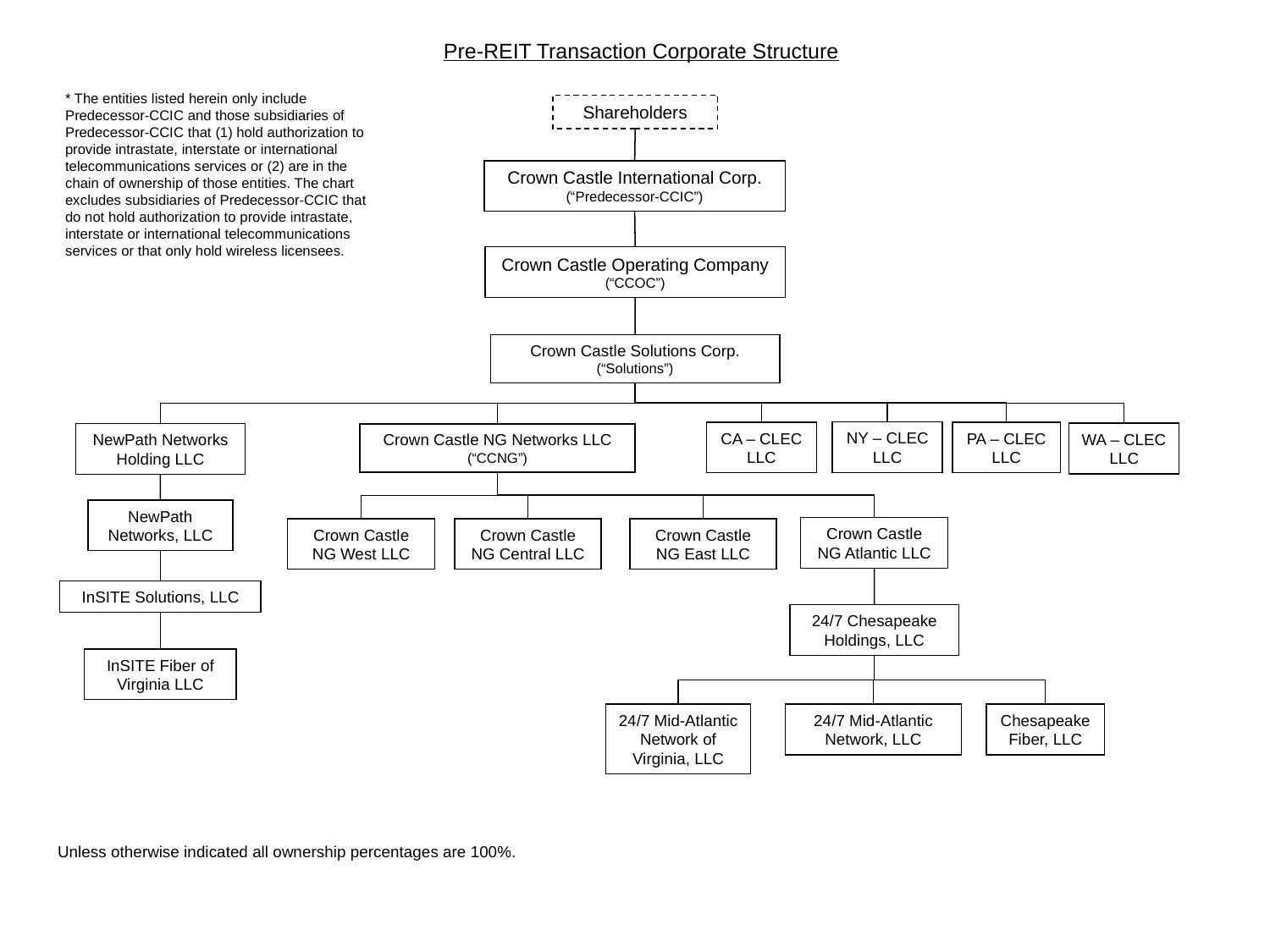

Pre-REIT Transaction Corporate Structure
* The entities listed herein only include Predecessor-CCIC and those subsidiaries of Predecessor-CCIC that (1) hold authorization to provide intrastate, interstate or international telecommunications services or (2) are in the chain of ownership of those entities. The chart excludes subsidiaries of Predecessor-CCIC that do not hold authorization to provide intrastate, interstate or international telecommunications services or that only hold wireless licensees.
Shareholders
Crown Castle International Corp.
(“Predecessor-CCIC”)
Crown Castle Operating Company
(“CCOC”)
Crown Castle Solutions Corp.
(“Solutions”)
NY – CLEC LLC
CA – CLEC LLC
PA – CLEC LLC
WA – CLEC LLC
NewPath Networks Holding LLC
Crown Castle NG Networks LLC
(“CCNG”)
NewPath Networks, LLC
Crown Castle NG Atlantic LLC
Crown Castle NG West LLC
Crown Castle NG Central LLC
Crown Castle NG East LLC
InSITE Solutions, LLC
24/7 Chesapeake Holdings, LLC
InSITE Fiber of Virginia LLC
24/7 Mid-Atlantic Network of Virginia, LLC
Chesapeake Fiber, LLC
24/7 Mid-Atlantic Network, LLC
Unless otherwise indicated all ownership percentages are 100%.